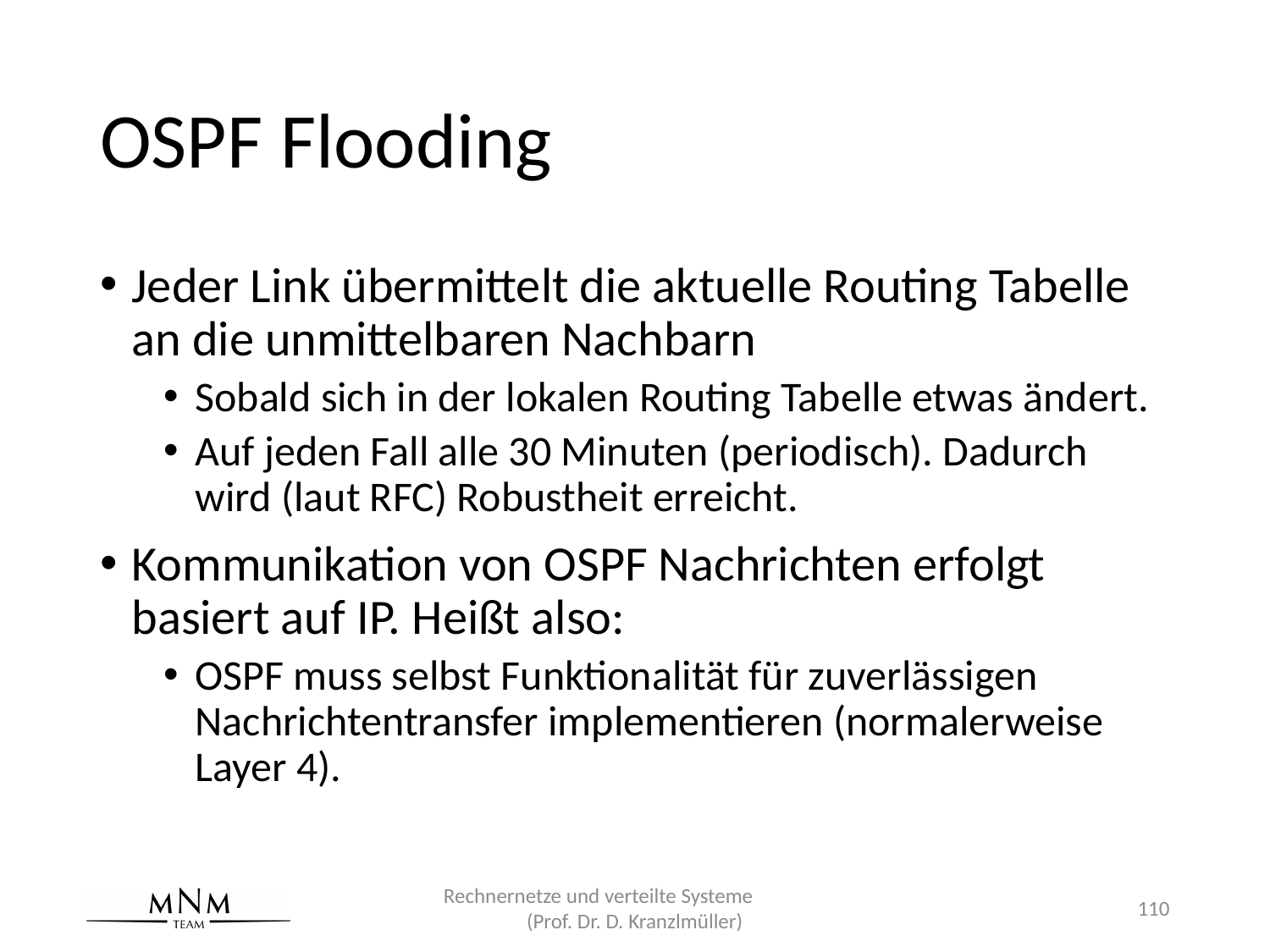

# OSPF Flooding
Jeder Link übermittelt die aktuelle Routing Tabelle an die unmittelbaren Nachbarn
Sobald sich in der lokalen Routing Tabelle etwas ändert.
Auf jeden Fall alle 30 Minuten (periodisch). Dadurch wird (laut RFC) Robustheit erreicht.
Kommunikation von OSPF Nachrichten erfolgt basiert auf IP. Heißt also:
OSPF muss selbst Funktionalität für zuverlässigen Nachrichtentransfer implementieren (normalerweise Layer 4).
Rechnernetze und verteilte Systeme                (Prof. Dr. D. Kranzlmüller)
110